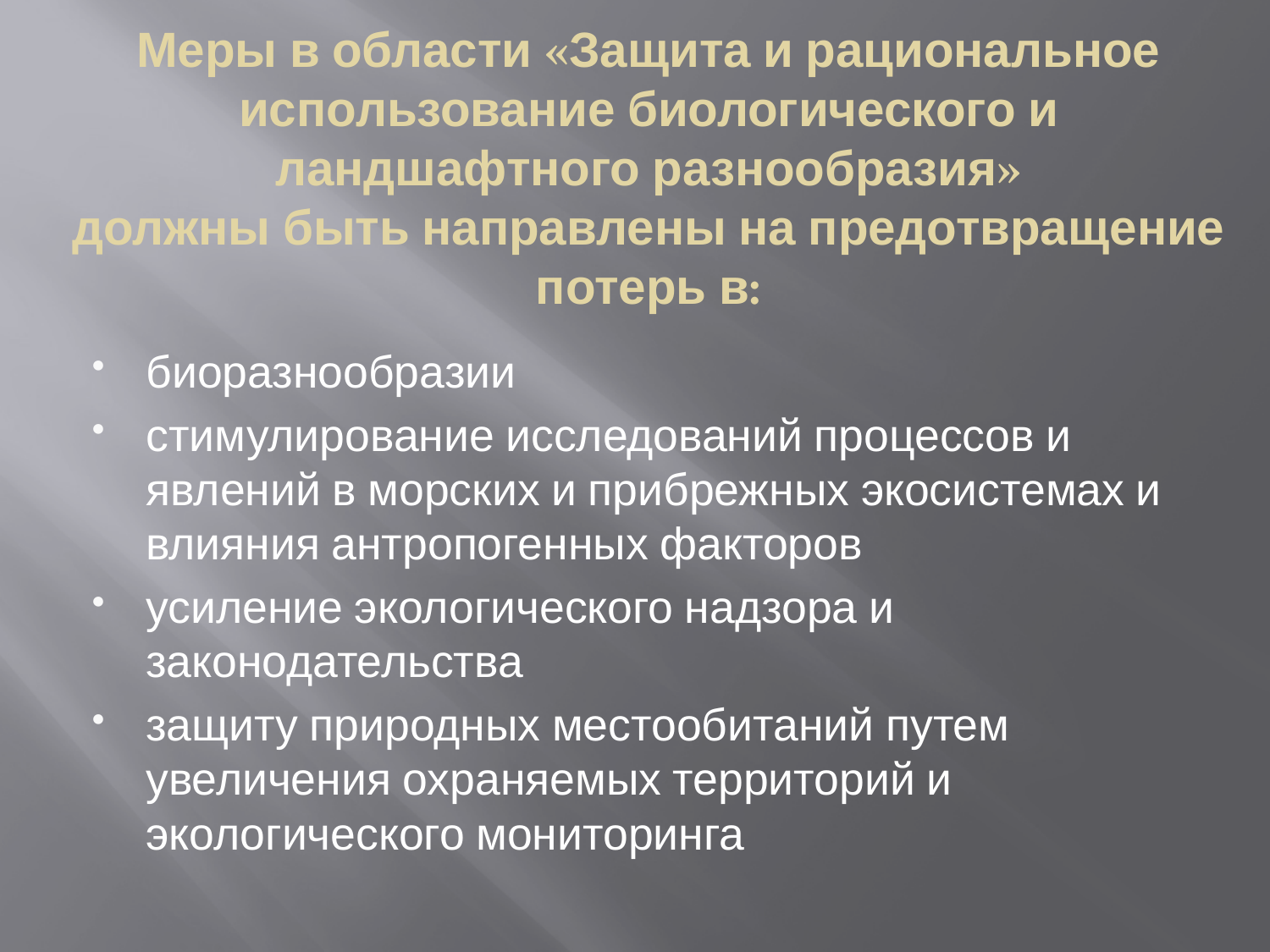

Меры в области «Защита и рациональное использование биологического и ландшафтного разнообразия»
должны быть направлены на предотвращение потерь в:
биоразнообразии
стимулирование исследований процессов и явлений в морских и прибрежных экосистемах и влияния антропогенных факторов
усиление экологического надзора и законодательства
защиту природных местообитаний путем увеличения охраняемых территорий и экологического мониторинга